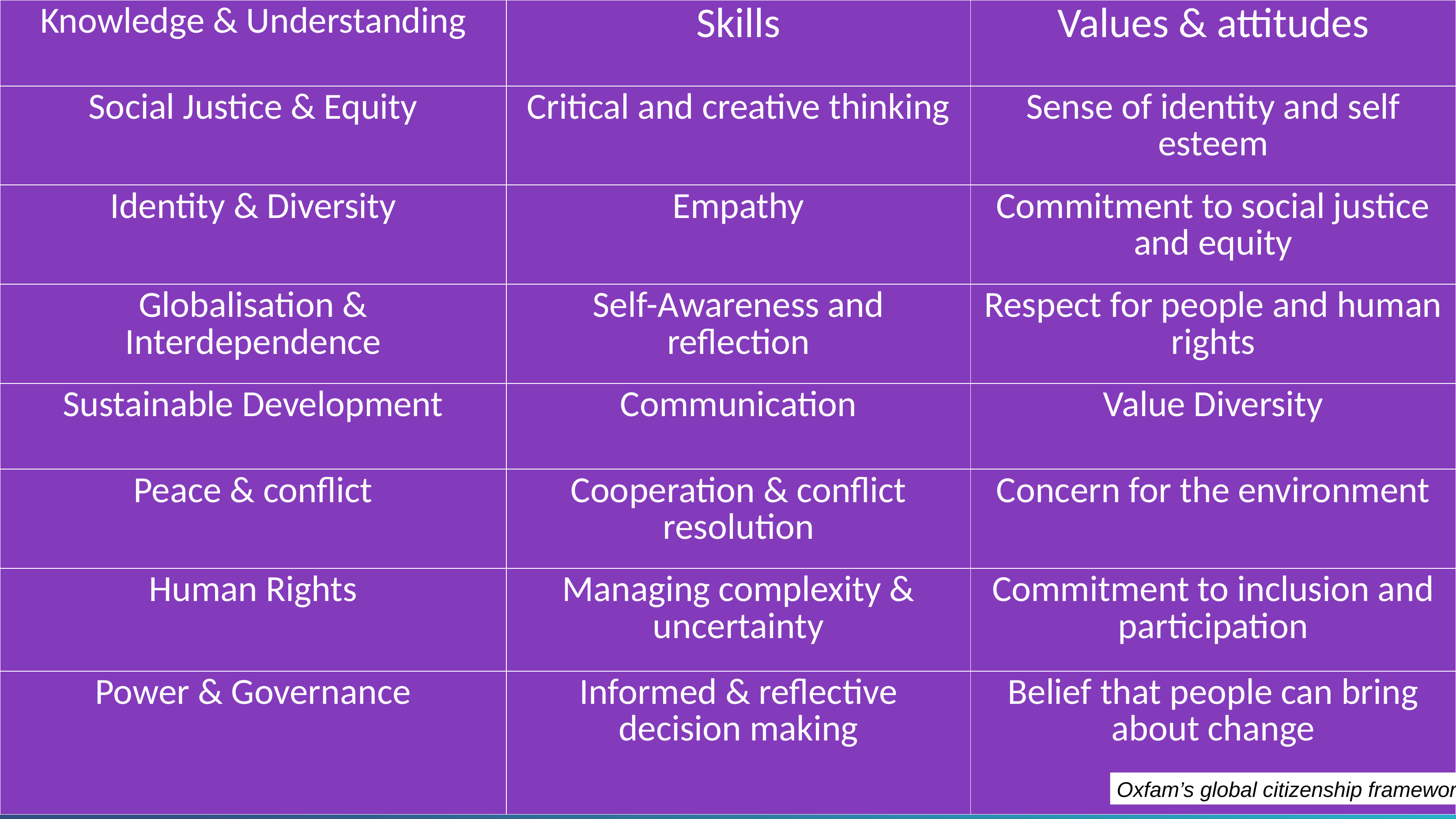

| Knowledge & Understanding | Skills | Values & attitudes |
| --- | --- | --- |
| Social Justice & Equity | Critical and creative thinking | Sense of identity and self esteem |
| Identity & Diversity | Empathy | Commitment to social justice and equity |
| Globalisation & Interdependence | Self-Awareness and reflection | Respect for people and human rights |
| Sustainable Development | Communication | Value Diversity |
| Peace & conflict | Cooperation & conflict resolution | Concern for the environment |
| Human Rights | Managing complexity & uncertainty | Commitment to inclusion and participation |
| Power & Governance | Informed & reflective decision making | Belief that people can bring about change |
Oxfam’s global citizenship framework